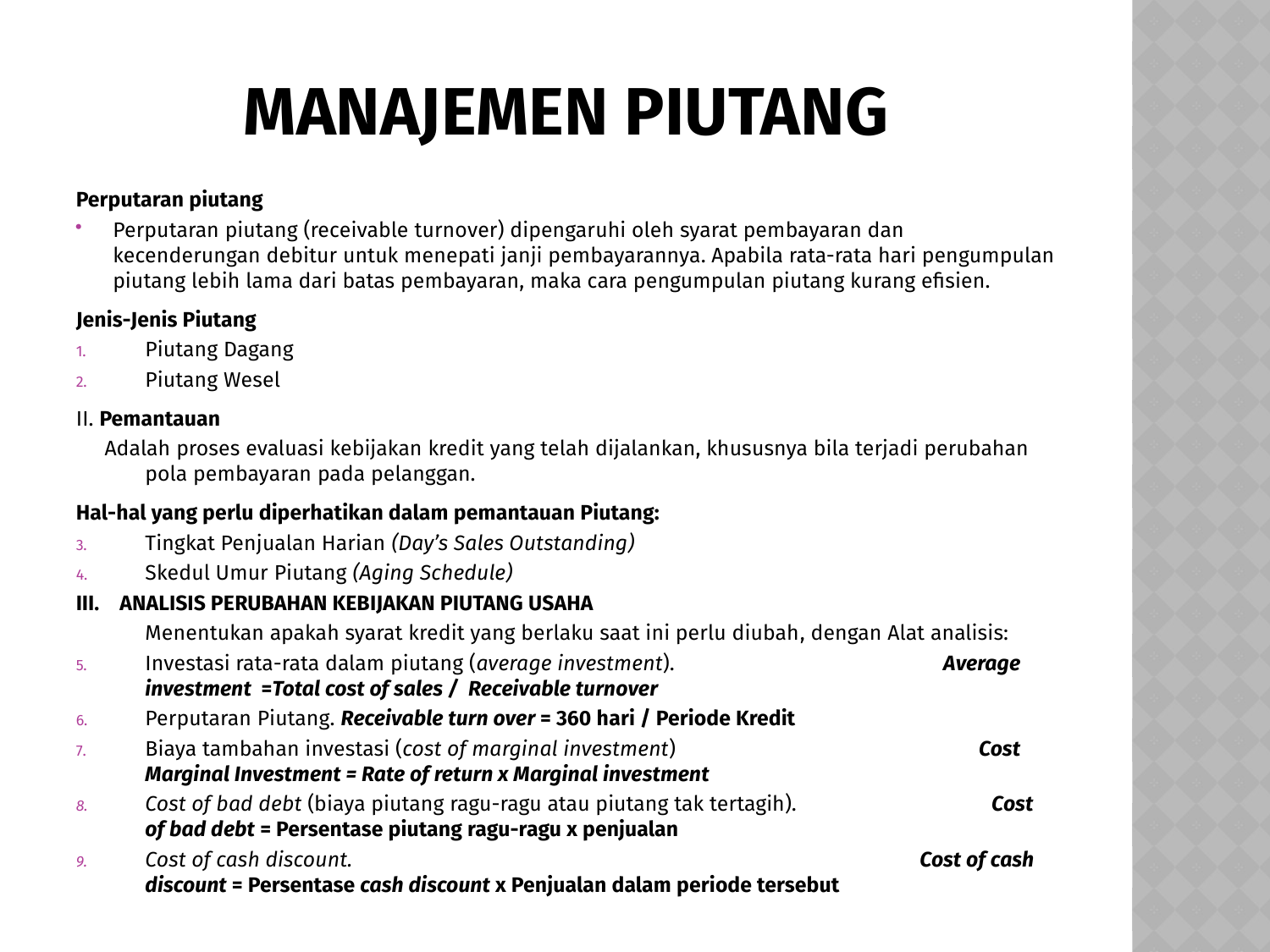

# MANAJEMEN PIUTANG
Perputaran piutang
Perputaran piutang (receivable turnover) dipengaruhi oleh syarat pembayaran dan kecenderungan debitur untuk menepati janji pembayarannya. Apabila rata-rata hari pengumpulan piutang lebih lama dari batas pembayaran, maka cara pengumpulan piutang kurang efisien.

Jenis-Jenis Piutang
Piutang Dagang
Piutang Wesel

II. Pemantauan
     Adalah proses evaluasi kebijakan kredit yang telah dijalankan, khususnya bila terjadi perubahan pola pembayaran pada pelanggan.

Hal-hal yang perlu diperhatikan dalam pemantauan Piutang:
Tingkat Penjualan Harian (Day’s Sales Outstanding)
Skedul Umur Piutang (Aging Schedule)
III.    ANALISIS PERUBAHAN KEBIJAKAN PIUTANG USAHA
	Menentukan apakah syarat kredit yang berlaku saat ini perlu diubah, dengan Alat analisis:
Investasi rata-rata dalam piutang (average investment).                                               Average investment  =Total cost of sales /  Receivable turnover
Perputaran Piutang. Receivable turn over = 360 hari / Periode Kredit
Biaya tambahan investasi (cost of marginal investment)                                                     Cost Marginal Investment = Rate of return x Marginal investment
Cost of bad debt (biaya piutang ragu-ragu atau piutang tak tertagih).                                  Cost of bad debt = Persentase piutang ragu-ragu x penjualan
Cost of cash discount.                                                                                                       Cost of cash discount = Persentase cash discount x Penjualan dalam periode tersebut